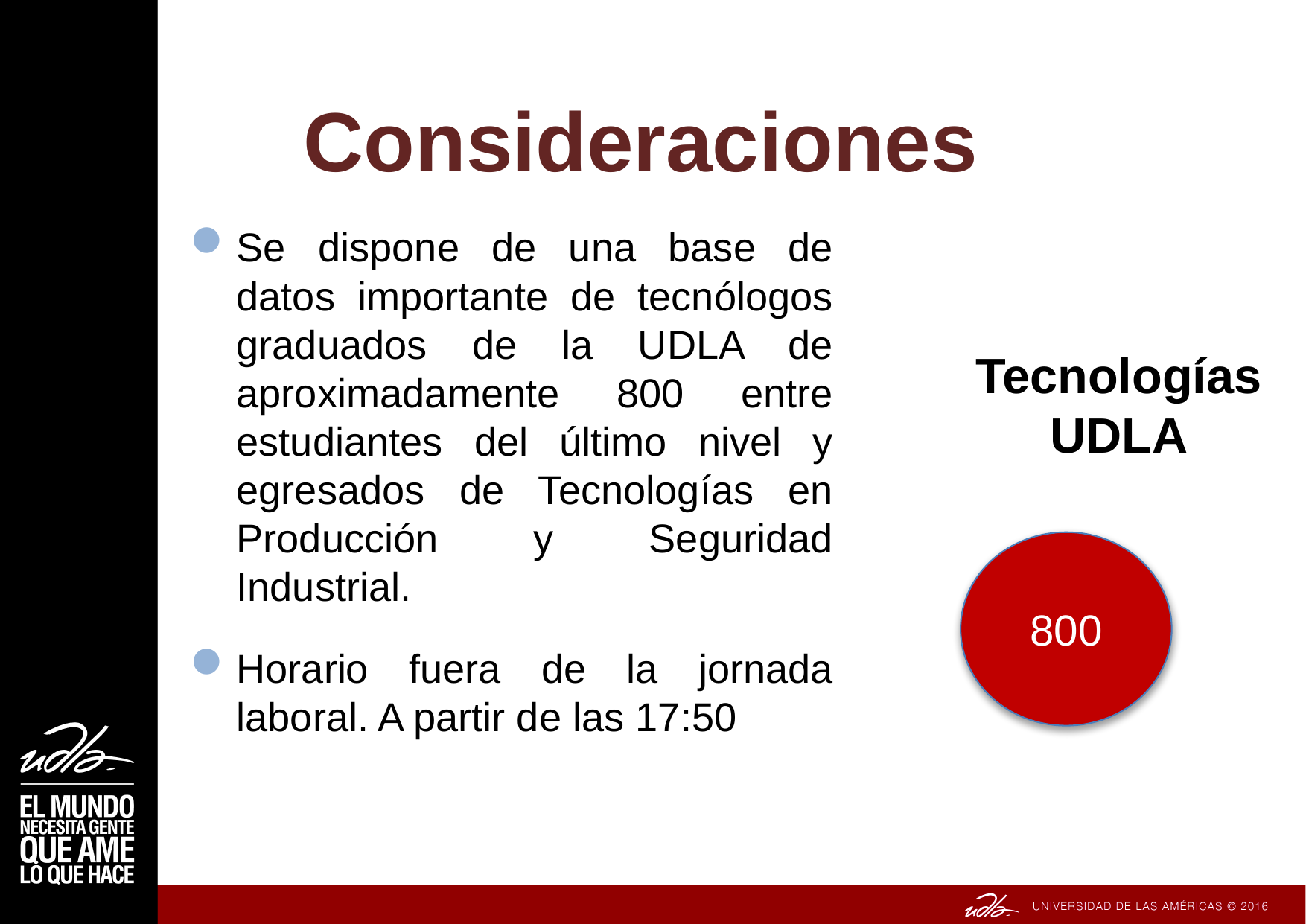

# Consideraciones
Se dispone de una base de datos importante de tecnólogos graduados de la UDLA de aproximadamente 800 entre estudiantes del último nivel y egresados de Tecnologías en Producción y Seguridad Industrial.
Horario fuera de la jornada laboral. A partir de las 17:50

Tecnologías
UDLA
800